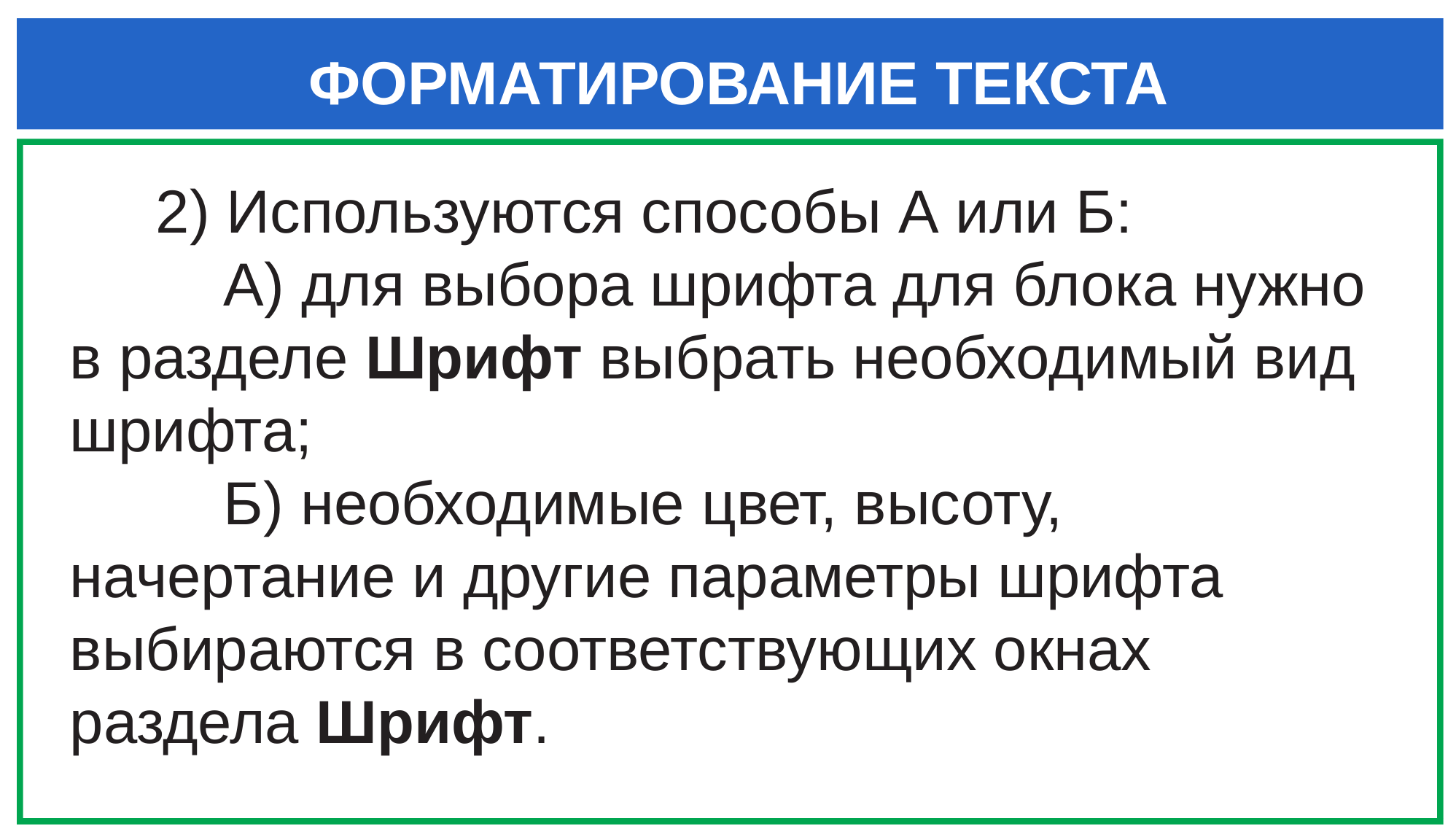

# ФОРМАТИРОВАНИЕ ТЕКСТА
2) Используются способы А или Б:
    А) для выбора шрифта для блока нужно в разделе Шрифт выбрать необходимый вид шрифта;
    Б) необходимые цвет, высоту, начертание и другие параметры шрифта выбираются в соответствующих окнах раздела Шрифт.